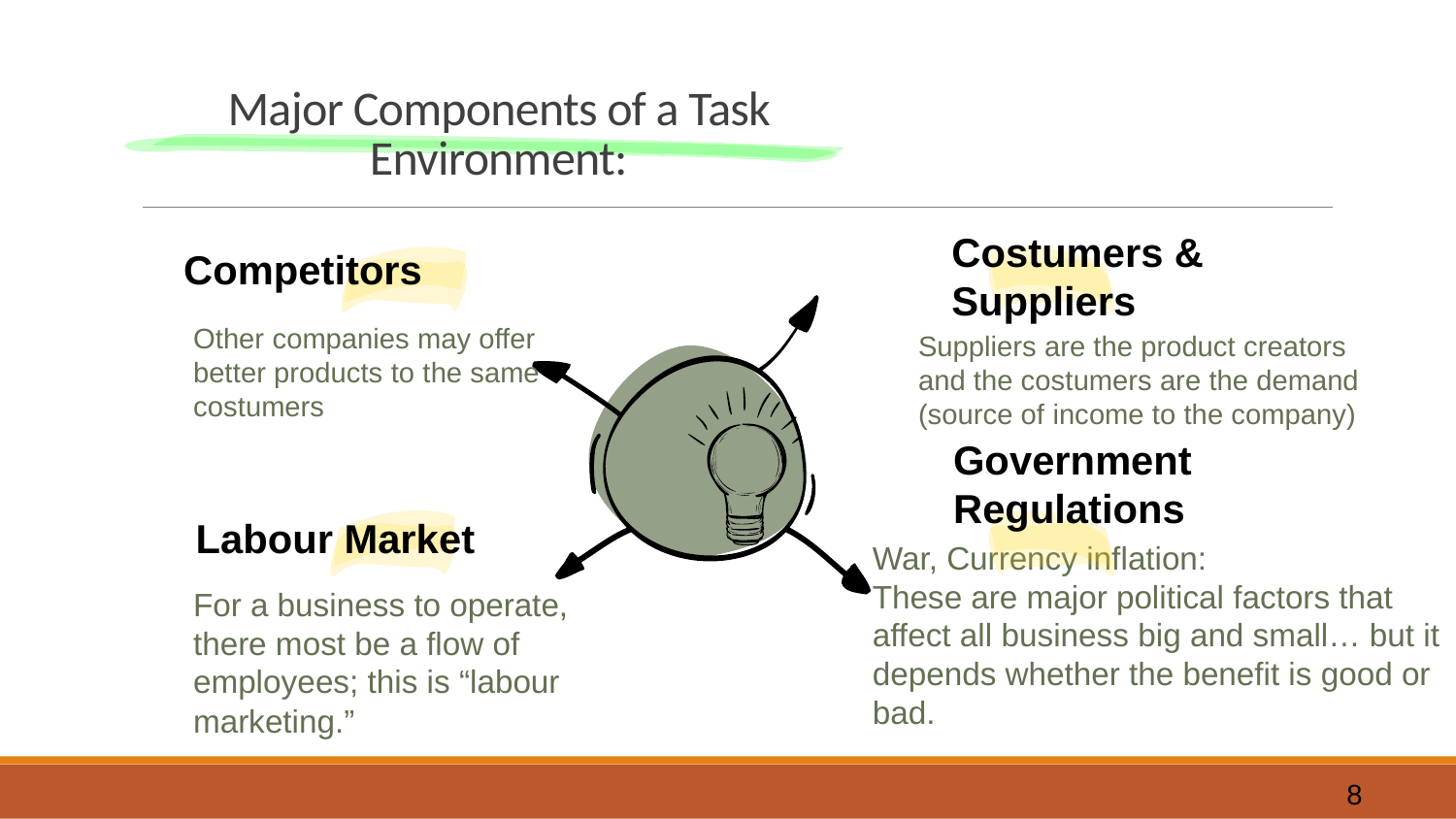

# Major Components of a Task Environment:

Competitors
Costumers & Suppliers
Other companies may offer better products to the same costumers
Suppliers are the product creators and the costumers are the demand (source of income to the company)

Government Regulations

Labour Market
War, Currency inflation:
These are major political factors that affect all business big and small… but it depends whether the benefit is good or bad.
For a business to operate, there most be a flow of employees; this is “labour marketing.”
8